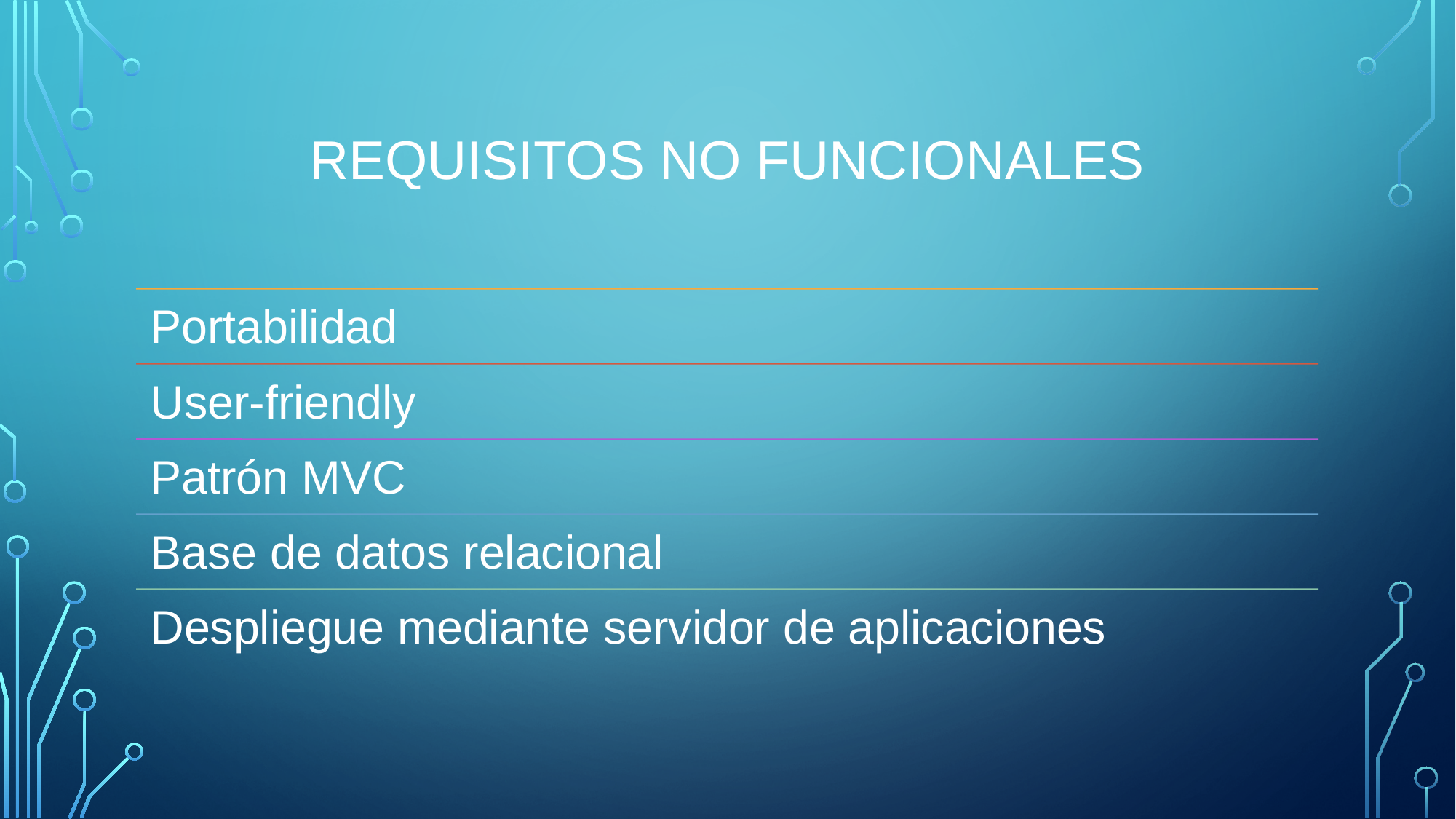

# Requisitos no funcionales
Portabilidad
User-friendly
Patrón MVC
Base de datos relacional
Despliegue mediante servidor de aplicaciones